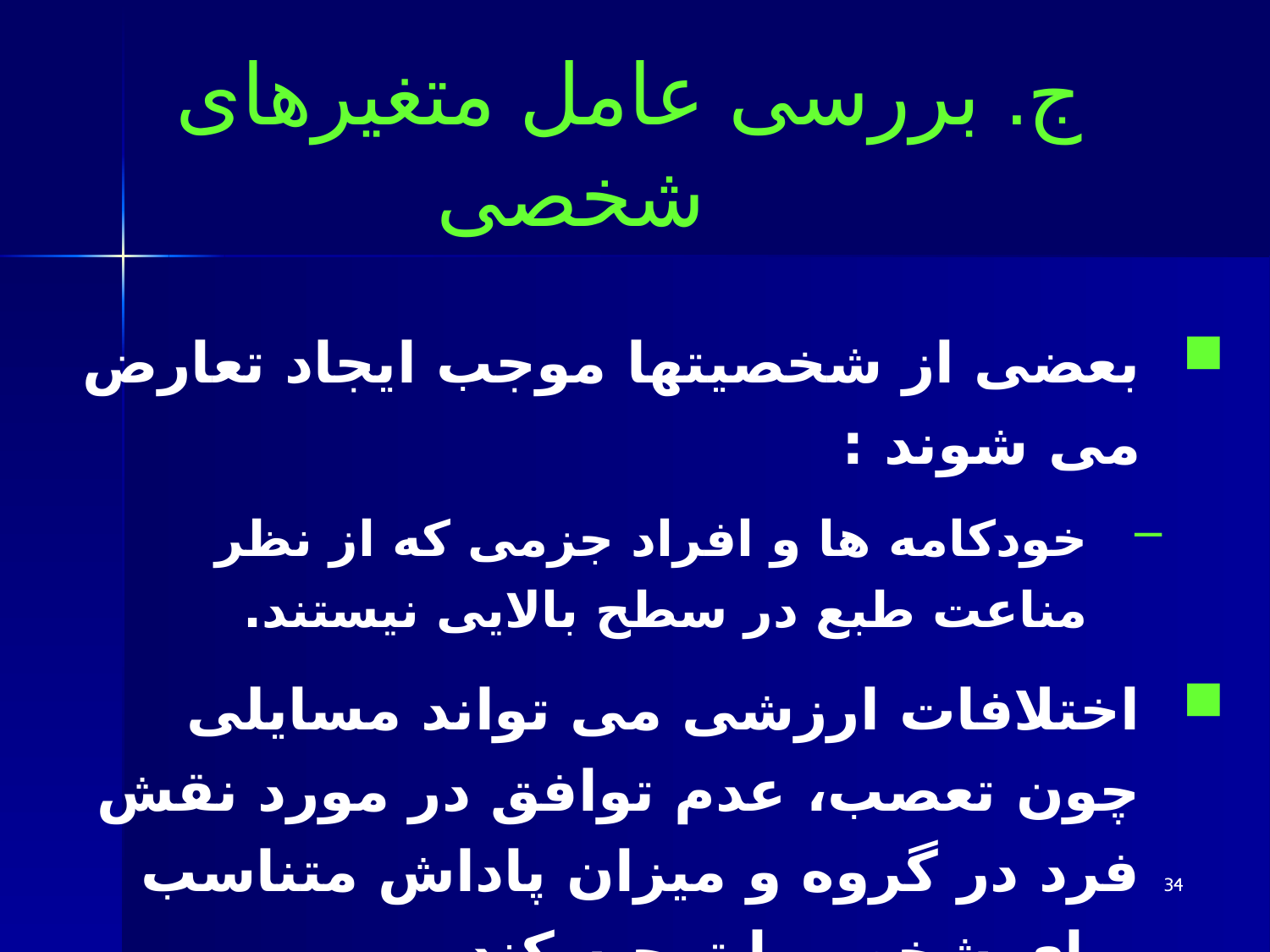

# ج. بررسی عامل متغیرهای شخصی
بعضی از شخصیتها موجب ایجاد تعارض می شوند :
خودکامه ها و افراد جزمی که از نظر مناعت طبع در سطح بالایی نیستند.
اختلافات ارزشی می تواند مسایلی چون تعصب، عدم توافق در مورد نقش فرد در گروه و میزان پاداش متناسب برای شخص را توجیه کند
34